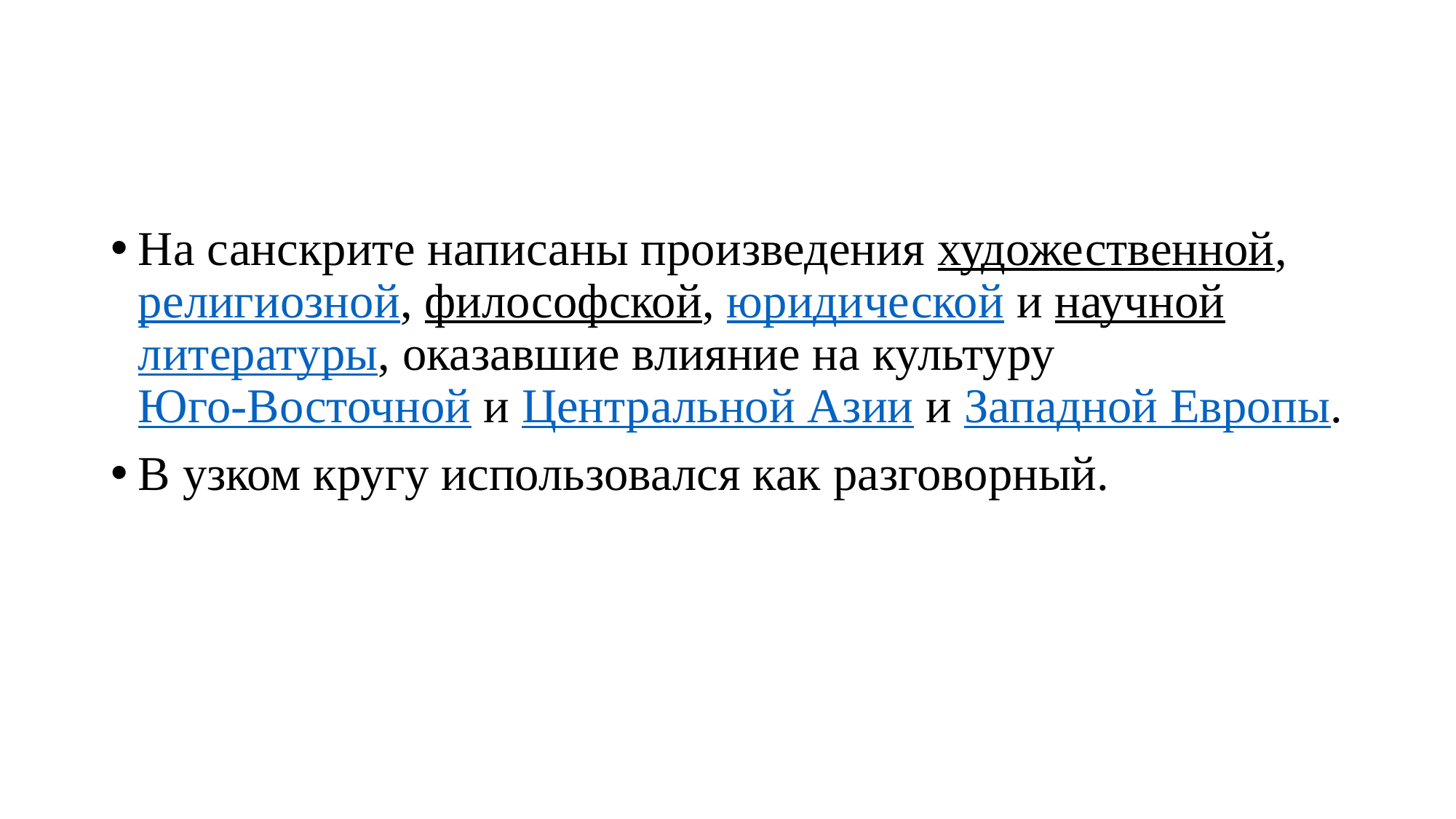

#
На санскрите написаны произведения художественной, религиозной, философской, юридической и научной литературы, оказавшие влияние на культуру Юго-Восточной и Центральной Азии и Западной Европы.
В узком кругу использовался как разговорный.